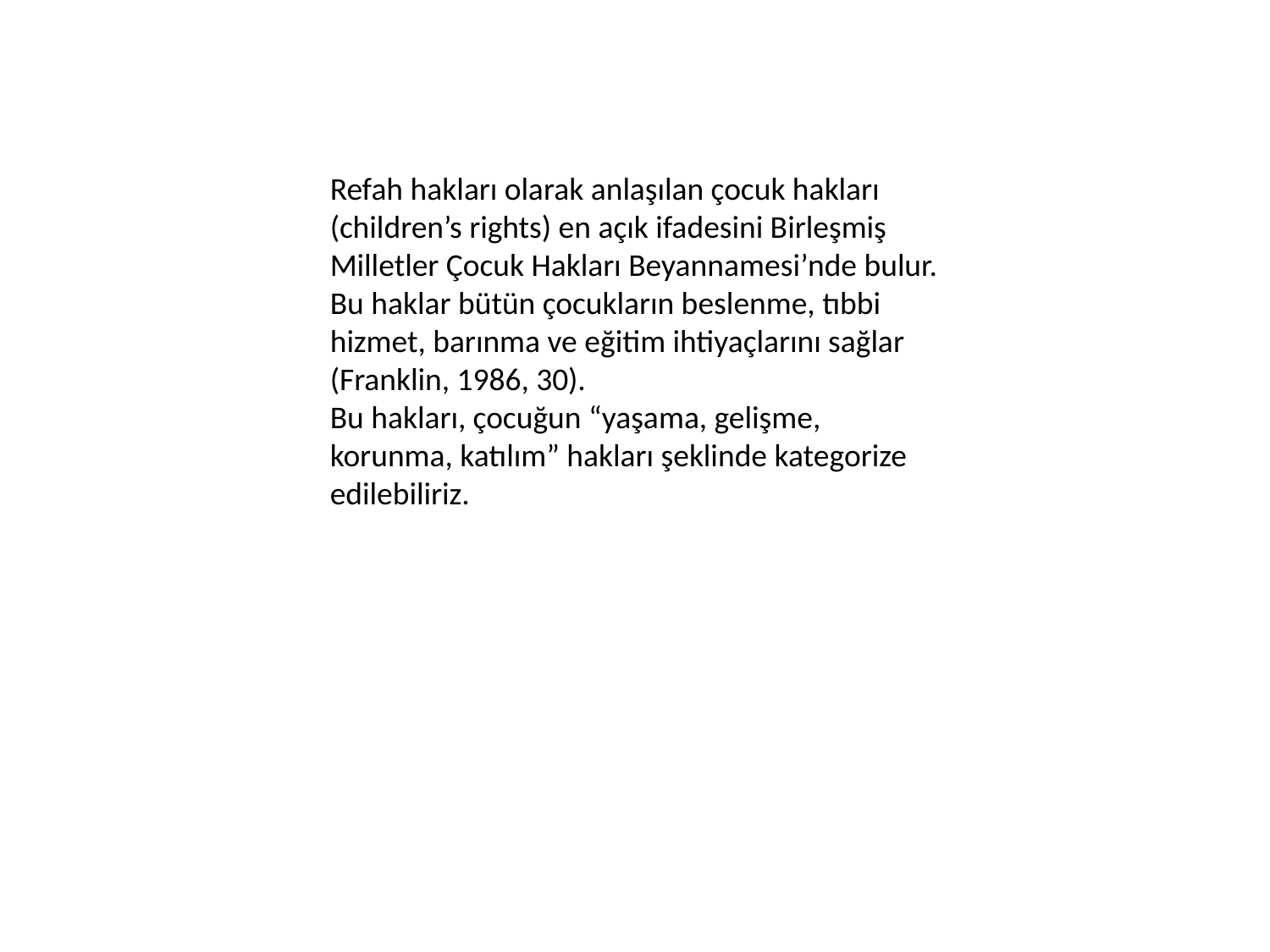

Refah hakları olarak anlaşılan çocuk hakları (children’s rights) en açık ifadesini Birleşmiş Milletler Çocuk Hakları Beyannamesi’nde bulur.
Bu haklar bütün çocukların beslenme, tıbbi hizmet, barınma ve eğitim ihtiyaçlarını sağlar (Franklin, 1986, 30).
Bu hakları, çocuğun “yaşama, gelişme, korunma, katılım” hakları şeklinde kategorize edilebiliriz.